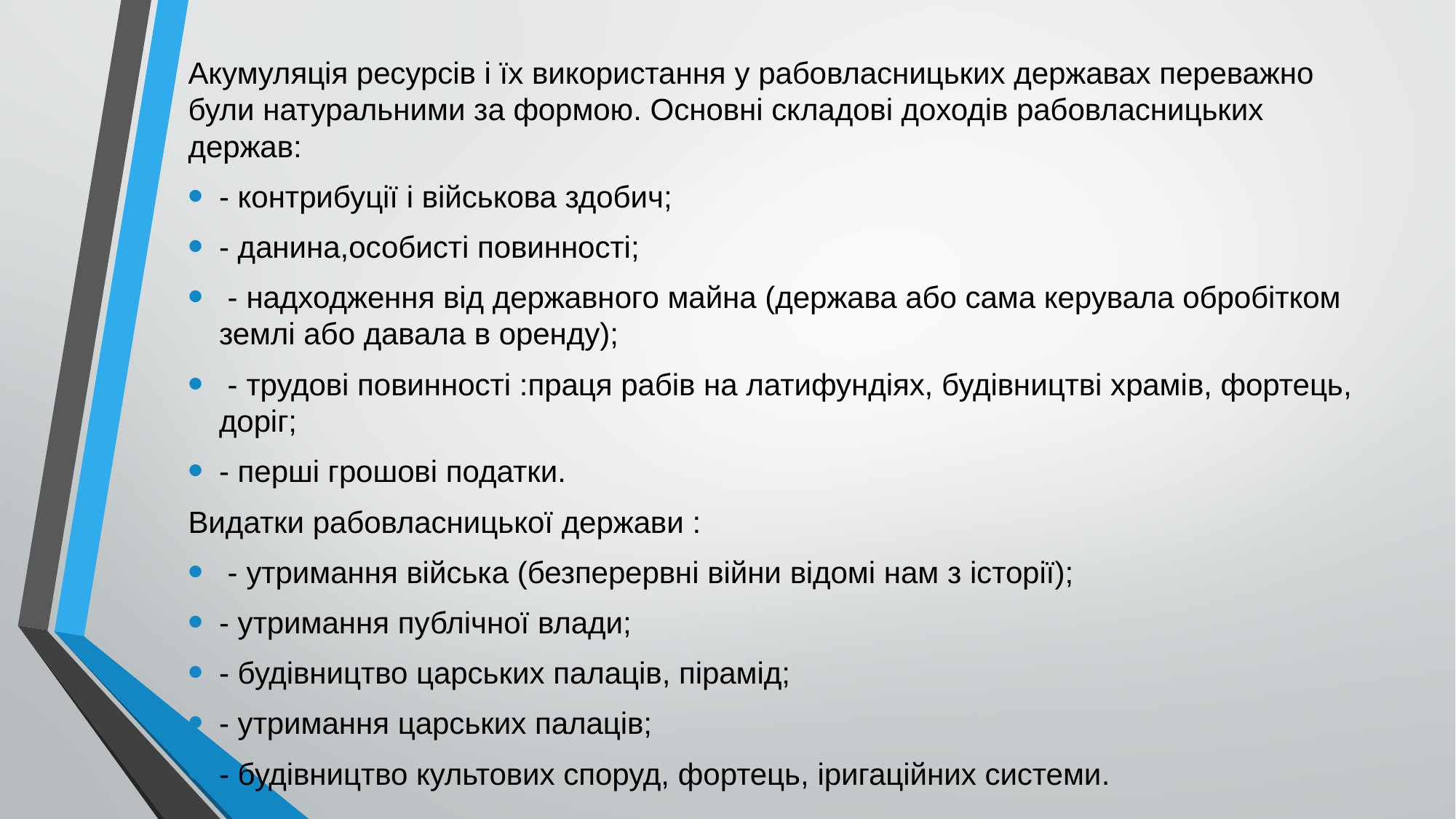

Акумуляція ресурсів і їх використання у рабовласницьких державах переважно були натуральними за формою. Основні складові доходів рабовласницьких держав:
- контрибуції і військова здобич;
- данина,особисті повинності;
 - надходження від державного майна (держава або сама керувала обробітком землі або давала в оренду);
 - трудові повинності :праця рабів на латифундіях, будівництві храмів, фортець, доріг;
- перші грошові податки.
Видатки рабовласницької держави :
 - утримання війська (безперервні війни відомі нам з історії);
- утримання публічної влади;
- будівництво царських палаців, пірамід;
- утримання царських палаців;
- будівництво культових споруд, фортець, іригаційних системи.